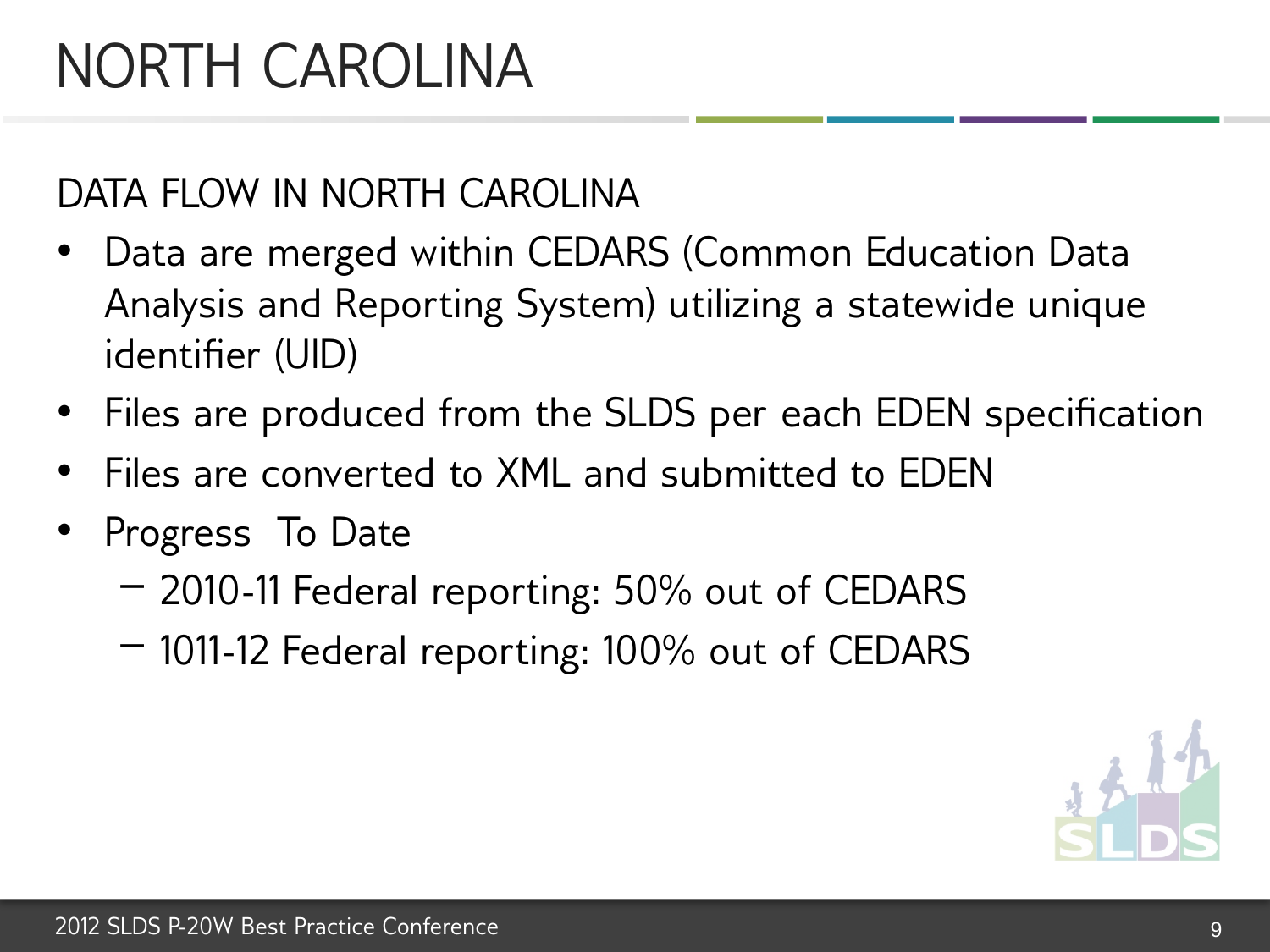

# North Carolina
DATA FLOW IN NORTH CAROLINA
Data are merged within CEDARS (Common Education Data Analysis and Reporting System) utilizing a statewide unique identifier (UID)
Files are produced from the SLDS per each EDEN specification
Files are converted to XML and submitted to EDEN
Progress  To Date
2010-11 Federal reporting: 50% out of CEDARS
1011-12 Federal reporting: 100% out of CEDARS

9